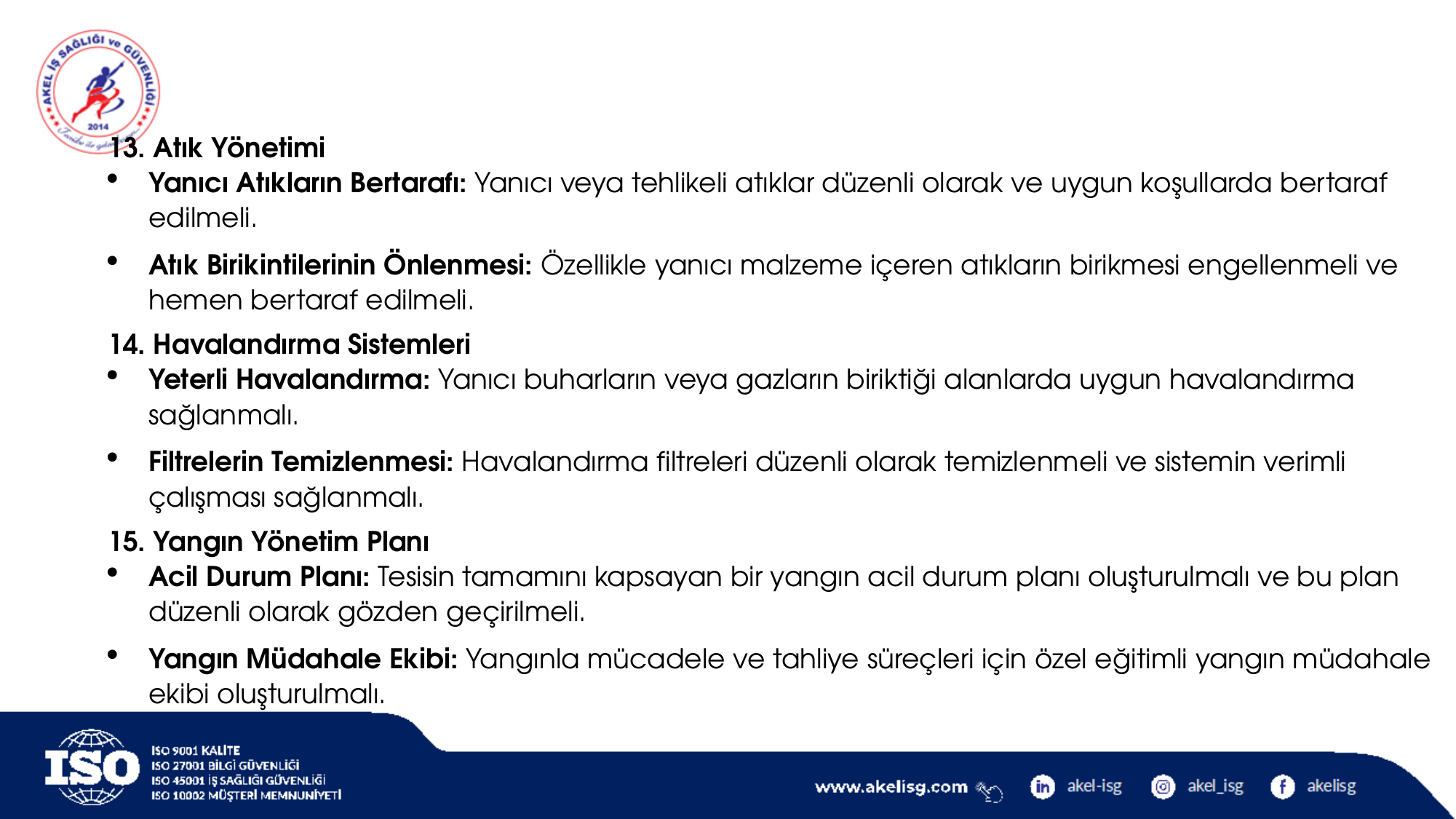

13. Atık Yönetimi
Yanıcı Atıkların Bertarafı: Yanıcı veya tehlikeli atıklar düzenli olarak ve uygun koşullarda bertaraf edilmeli.
Atık Birikintilerinin Önlenmesi: Özellikle yanıcı malzeme içeren atıkların birikmesi engellenmeli ve hemen bertaraf edilmeli.
14. Havalandırma Sistemleri
Yeterli Havalandırma: Yanıcı buharların veya gazların biriktiği alanlarda uygun havalandırma sağlanmalı.
Filtrelerin Temizlenmesi: Havalandırma filtreleri düzenli olarak temizlenmeli ve sistemin verimli çalışması sağlanmalı.
15. Yangın Yönetim Planı
Acil Durum Planı: Tesisin tamamını kapsayan bir yangın acil durum planı oluşturulmalı ve bu plan düzenli olarak gözden geçirilmeli.
Yangın Müdahale Ekibi: Yangınla mücadele ve tahliye süreçleri için özel eğitimli yangın müdahale ekibi oluşturulmalı.